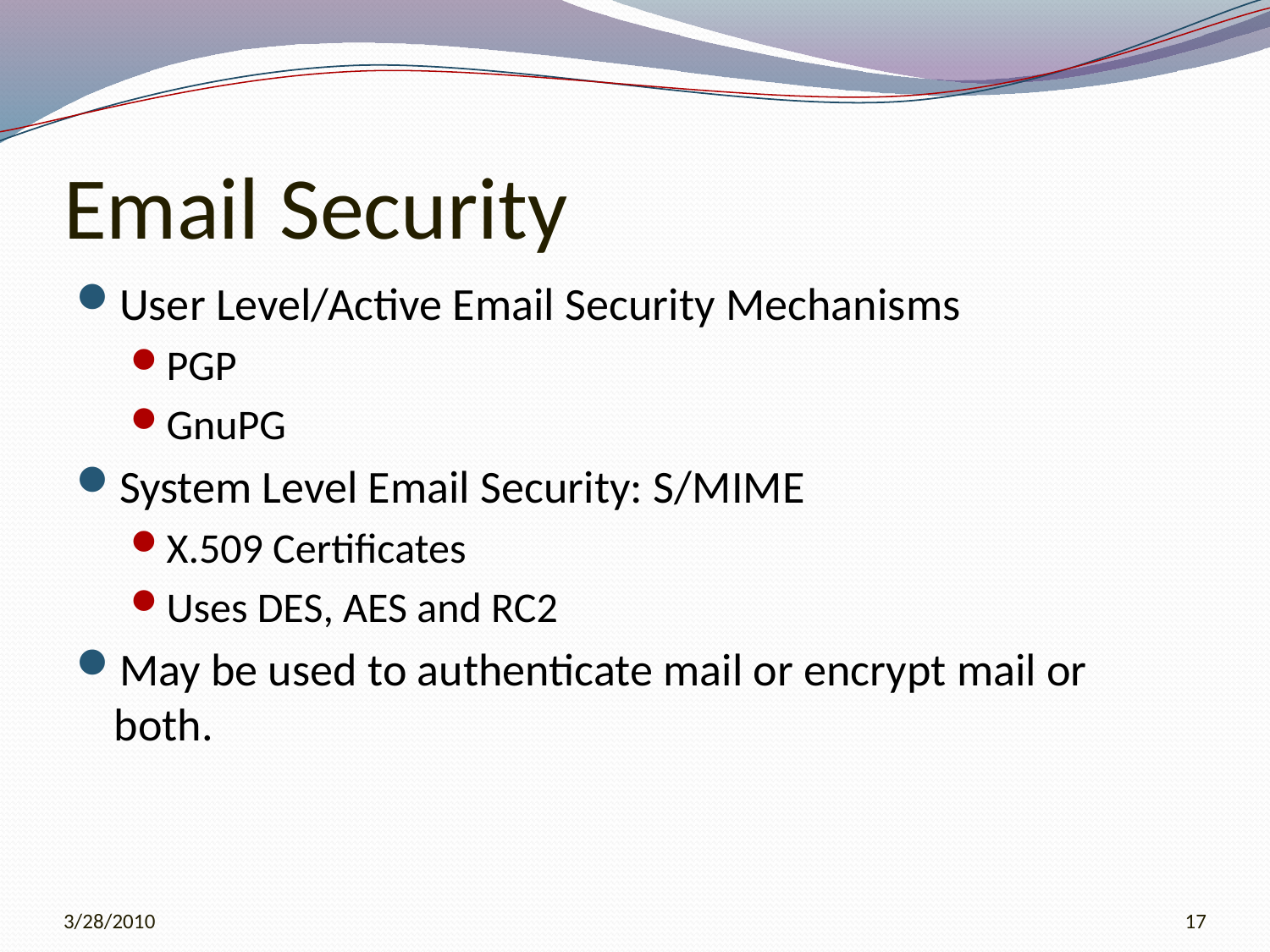

# Email Security
User Level/Active Email Security Mechanisms
PGP
GnuPG
System Level Email Security: S/MIME
X.509 Certificates
Uses DES, AES and RC2
May be used to authenticate mail or encrypt mail or both.
3/28/2010
17